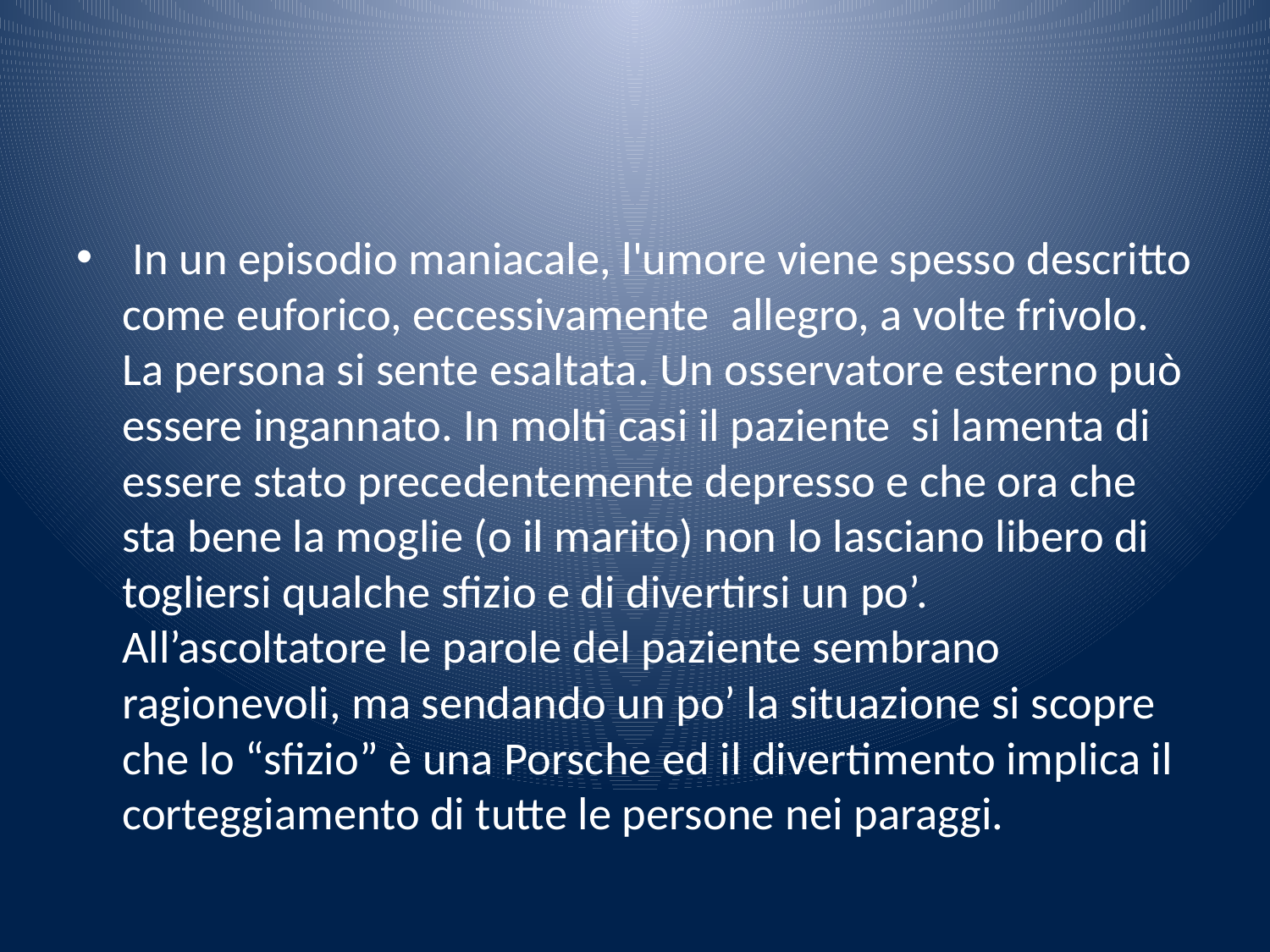

#
 In un episodio maniacale, l'umore viene spesso descritto come euforico, eccessivamente  allegro, a volte frivolo. La persona si sente esaltata. Un osservatore esterno può essere ingannato. In molti casi il paziente  si lamenta di essere stato precedentemente depresso e che ora che sta bene la moglie (o il marito) non lo lasciano libero di togliersi qualche sfizio e di divertirsi un po’.  All’ascoltatore le parole del paziente sembrano ragionevoli, ma sendando un po’ la situazione si scopre che lo “sfizio” è una Porsche ed il divertimento implica il corteggiamento di tutte le persone nei paraggi.